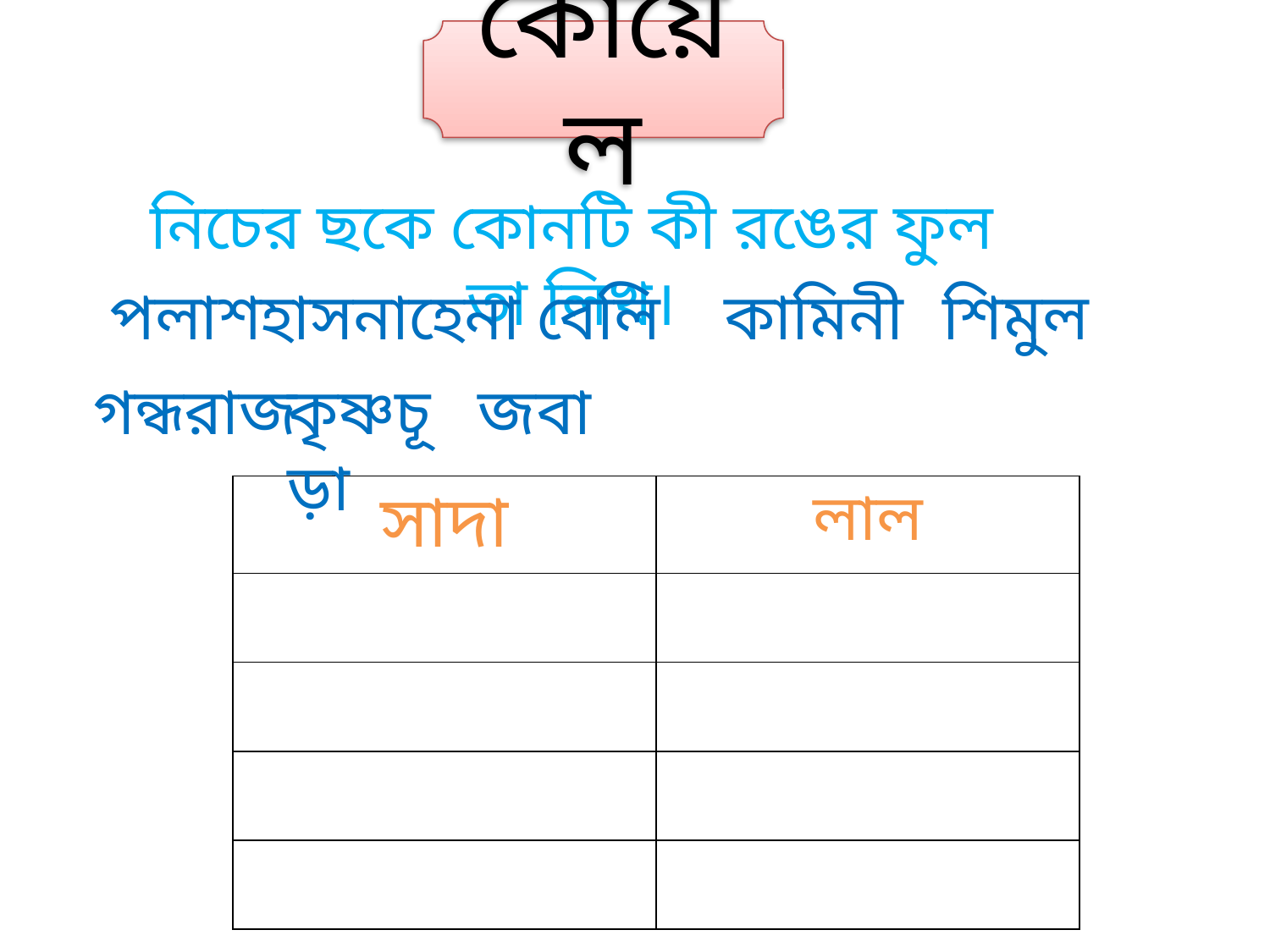

কোয়েল
নিচের ছকে কোনটি কী রঙের ফুল তা লিখ।
পলাশ
হাসনাহেনা
বেলি
কামিনী
 শিমুল
গন্ধরাজ
কৃষ্ণচূড়া
জবা
| সাদা | লাল |
| --- | --- |
|  |  |
|  |  |
|  |  |
|  |  |